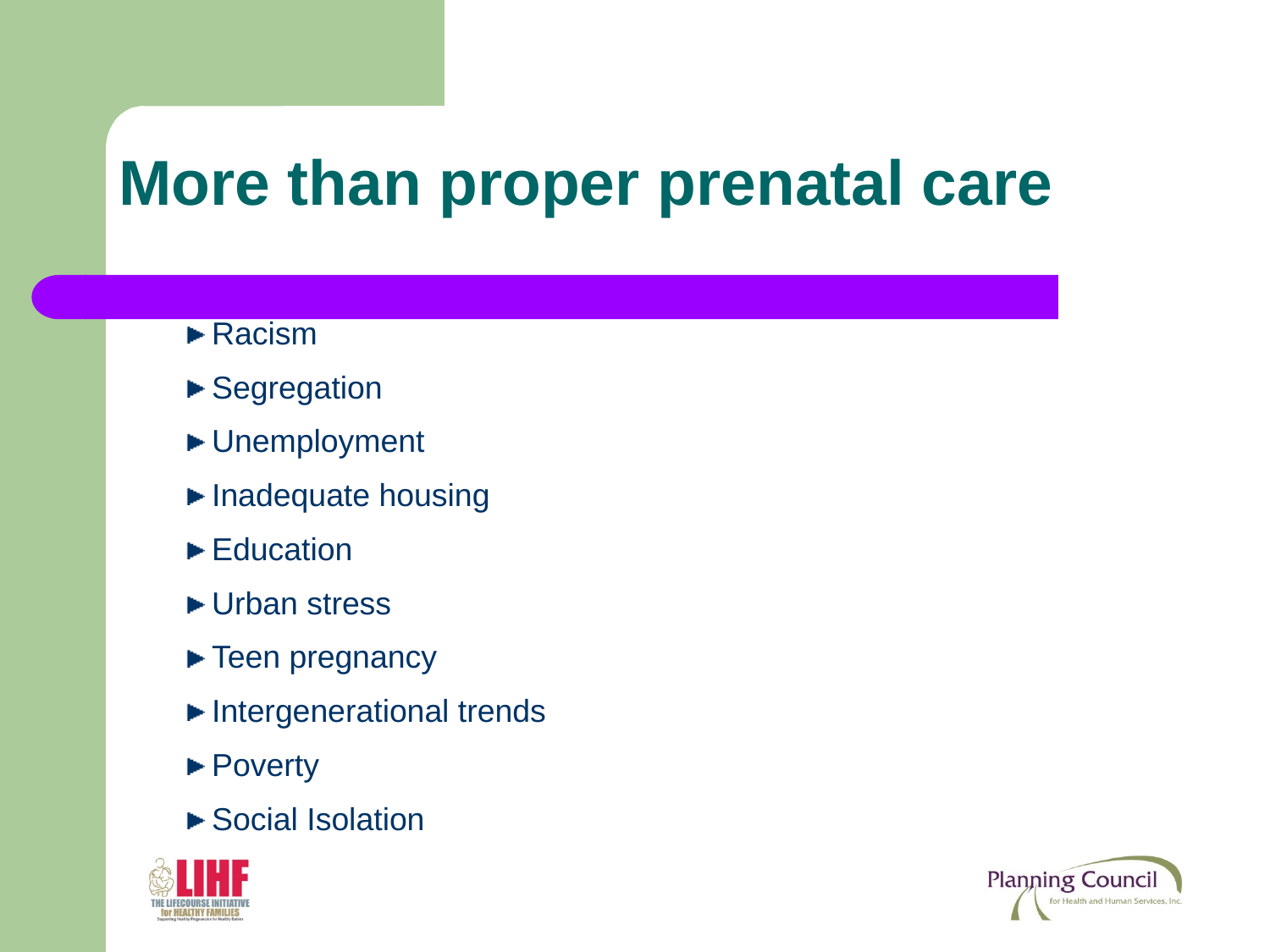

More than proper prenatal care
Racism
Segregation
Unemployment
Inadequate housing
Education
Urban stress
Teen pregnancy
Intergenerational trends
Poverty
Social Isolation